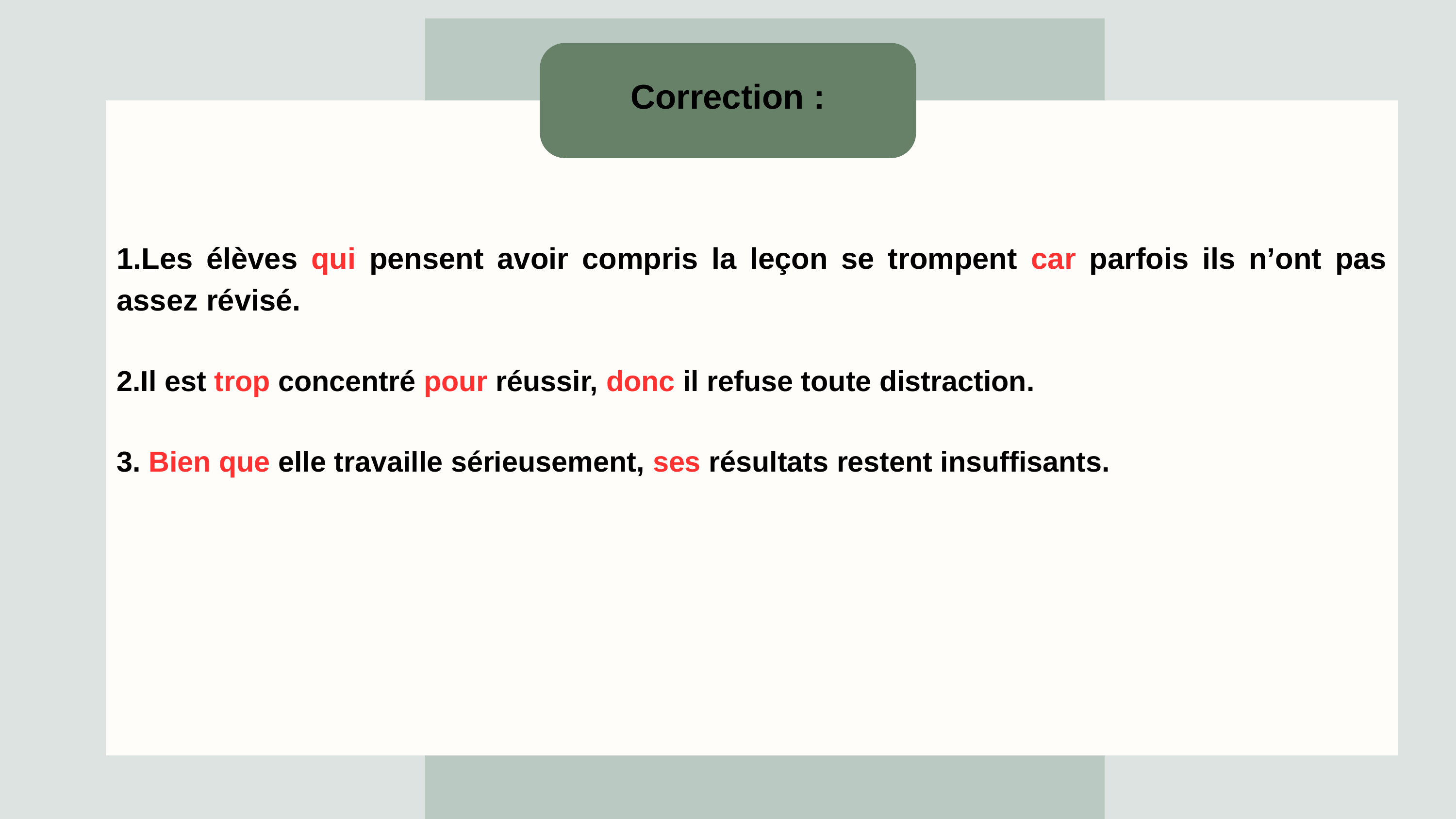

Correction :

1.Les élèves qui pensent avoir compris la leçon se trompent car parfois ils n’ont pas assez révisé.

2.Il est trop concentré pour réussir, donc il refuse toute distraction.

3. Bien que elle travaille sérieusement, ses résultats restent insuffisants.